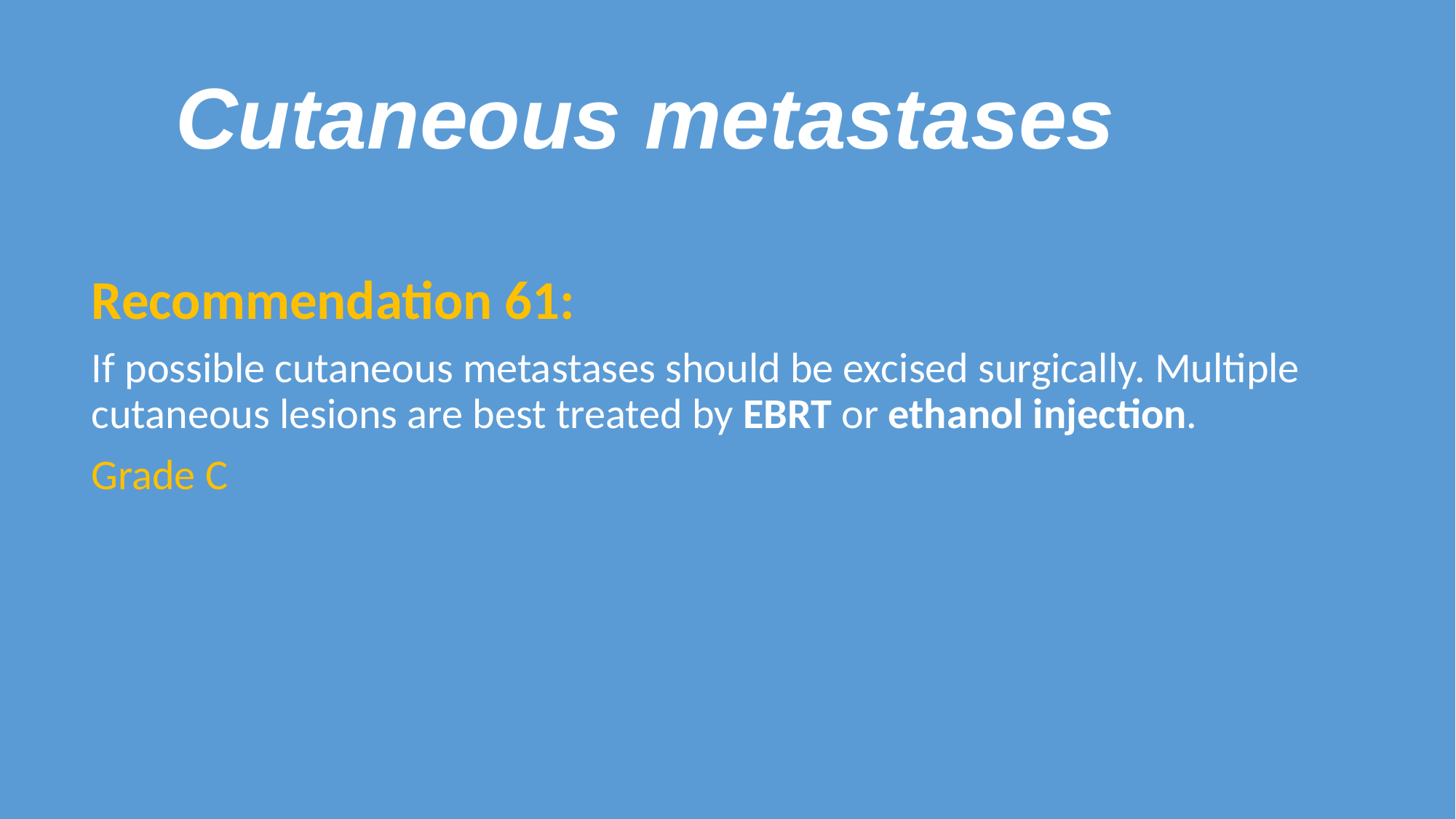

# Cutaneous metastases
Recommendation 61:
If possible cutaneous metastases should be excised surgically. Multiple cutaneous lesions are best treated by EBRT or ethanol injection.
Grade C